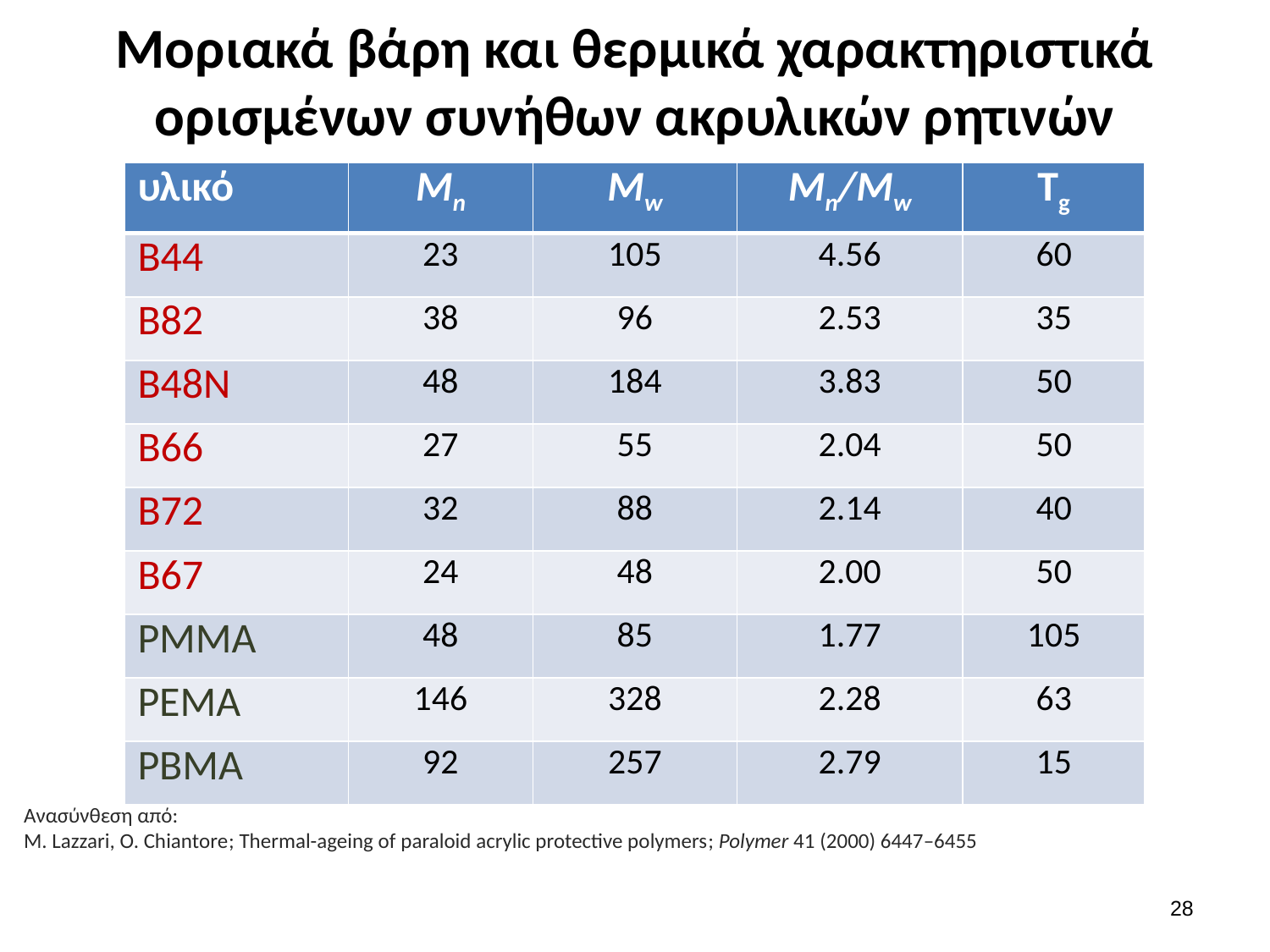

# Μοριακά βάρη και θερμικά χαρακτηριστικά ορισμένων συνήθων ακρυλικών ρητινών
| υλικό | Μn | Μw | Μn/Μw | Tg |
| --- | --- | --- | --- | --- |
| Β44 | 23 | 105 | 4.56 | 60 |
| Β82 | 38 | 96 | 2.53 | 35 |
| Β48Ν | 48 | 184 | 3.83 | 50 |
| Β66 | 27 | 55 | 2.04 | 50 |
| Β72 | 32 | 88 | 2.14 | 40 |
| Β67 | 24 | 48 | 2.00 | 50 |
| PMMA | 48 | 85 | 1.77 | 105 |
| PEMA | 146 | 328 | 2.28 | 63 |
| PBMA | 92 | 257 | 2.79 | 15 |
Ανασύνθεση από:
M. Lazzari, O. Chiantore; Thermal-ageing of paraloid acrylic protective polymers; Polymer 41 (2000) 6447–6455
28